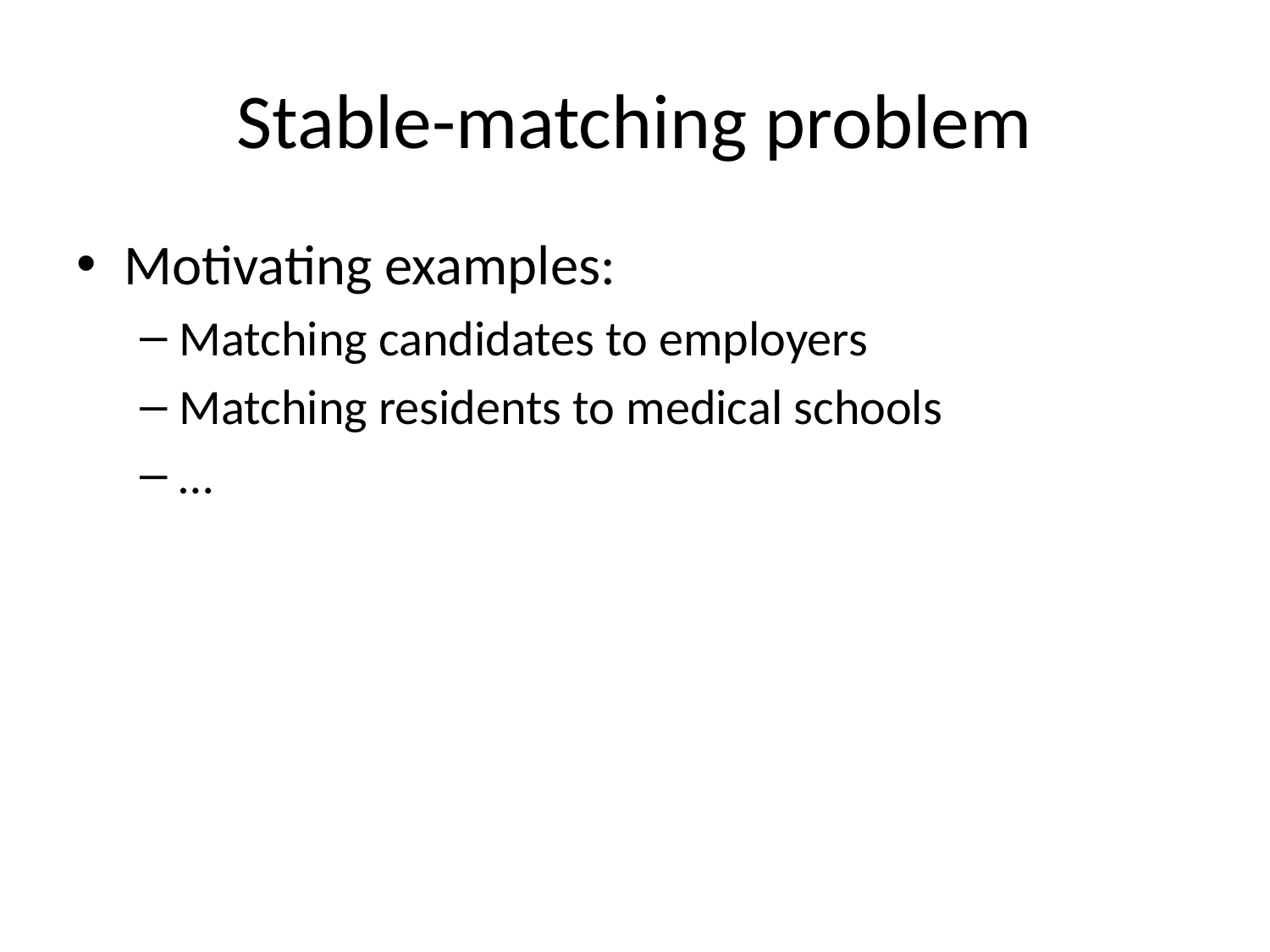

# Stable-matching problem
Motivating examples:
Matching candidates to employers
Matching residents to medical schools
…